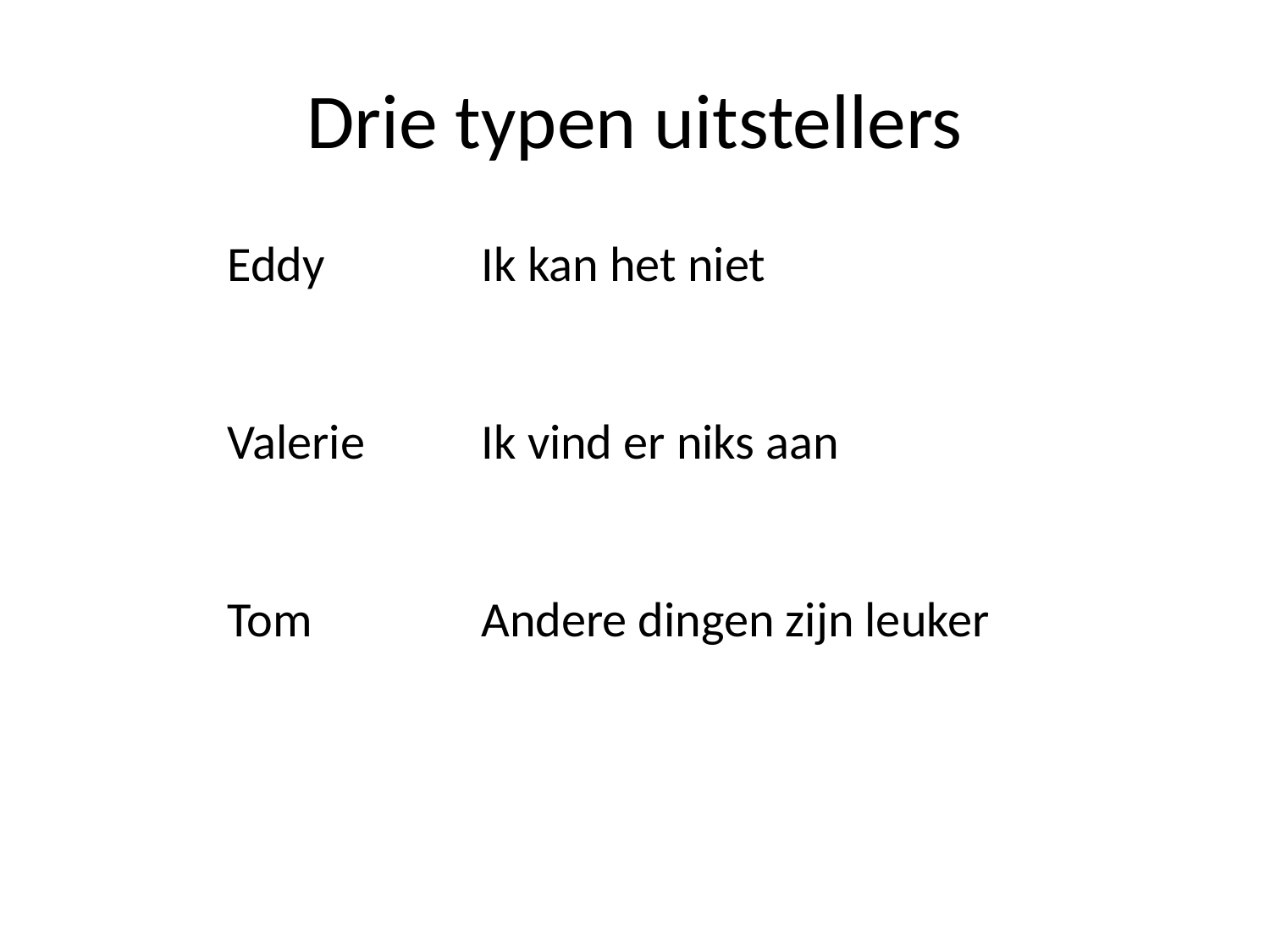

# Drie typen uitstellers
Eddy		Ik kan het niet

Valerie	Ik vind er niks aan

Tom		Andere dingen zijn leuker